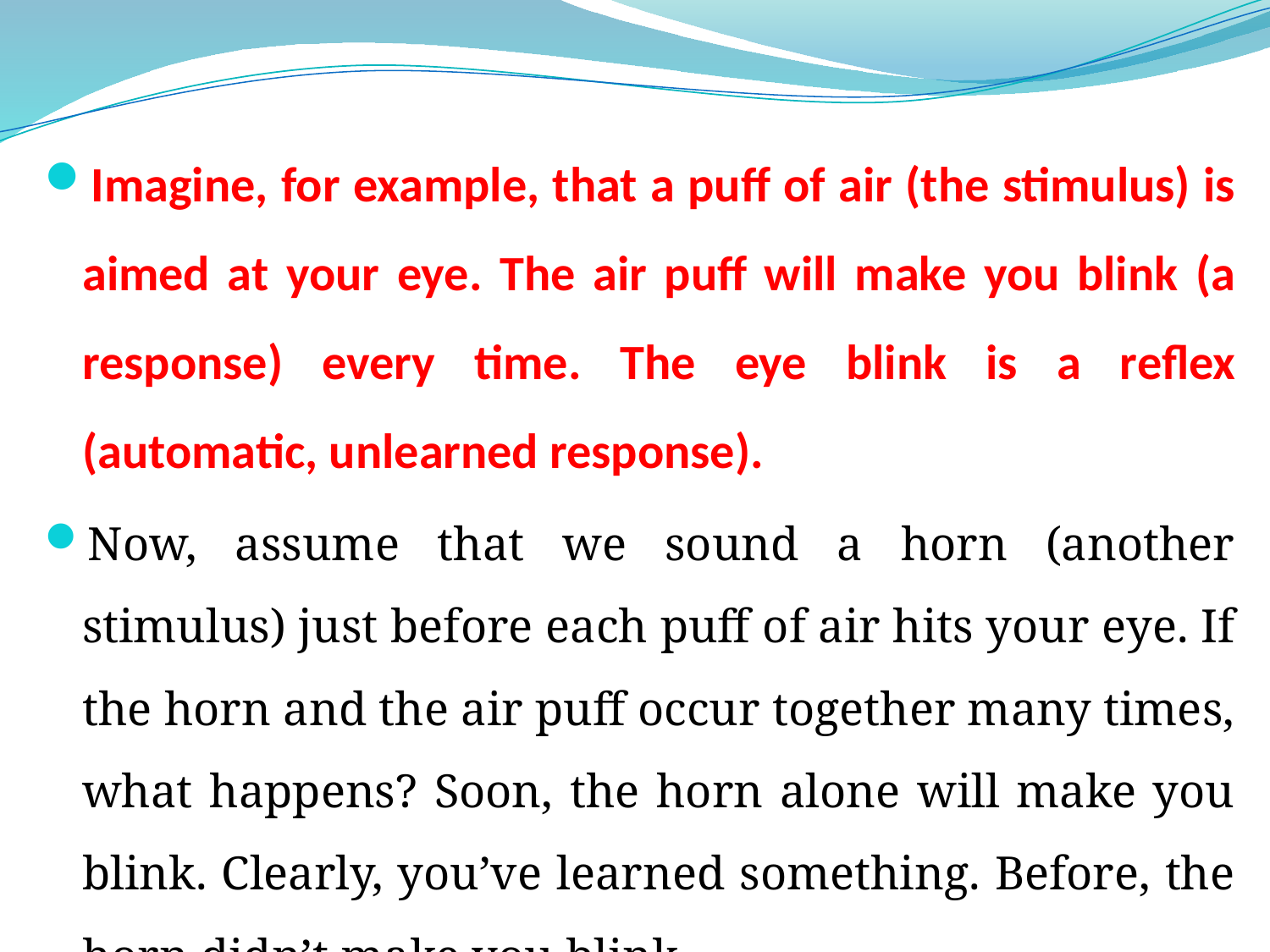

Imagine, for example, that a puff of air (the stimulus) is aimed at your eye. The air puff will make you blink (a response) every time. The eye blink is a reflex (automatic, unlearned response).
Now, assume that we sound a horn (another stimulus) just before each puff of air hits your eye. If the horn and the air puff occur together many times, what happens? Soon, the horn alone will make you blink. Clearly, you’ve learned something. Before, the horn didn’t make you blink.